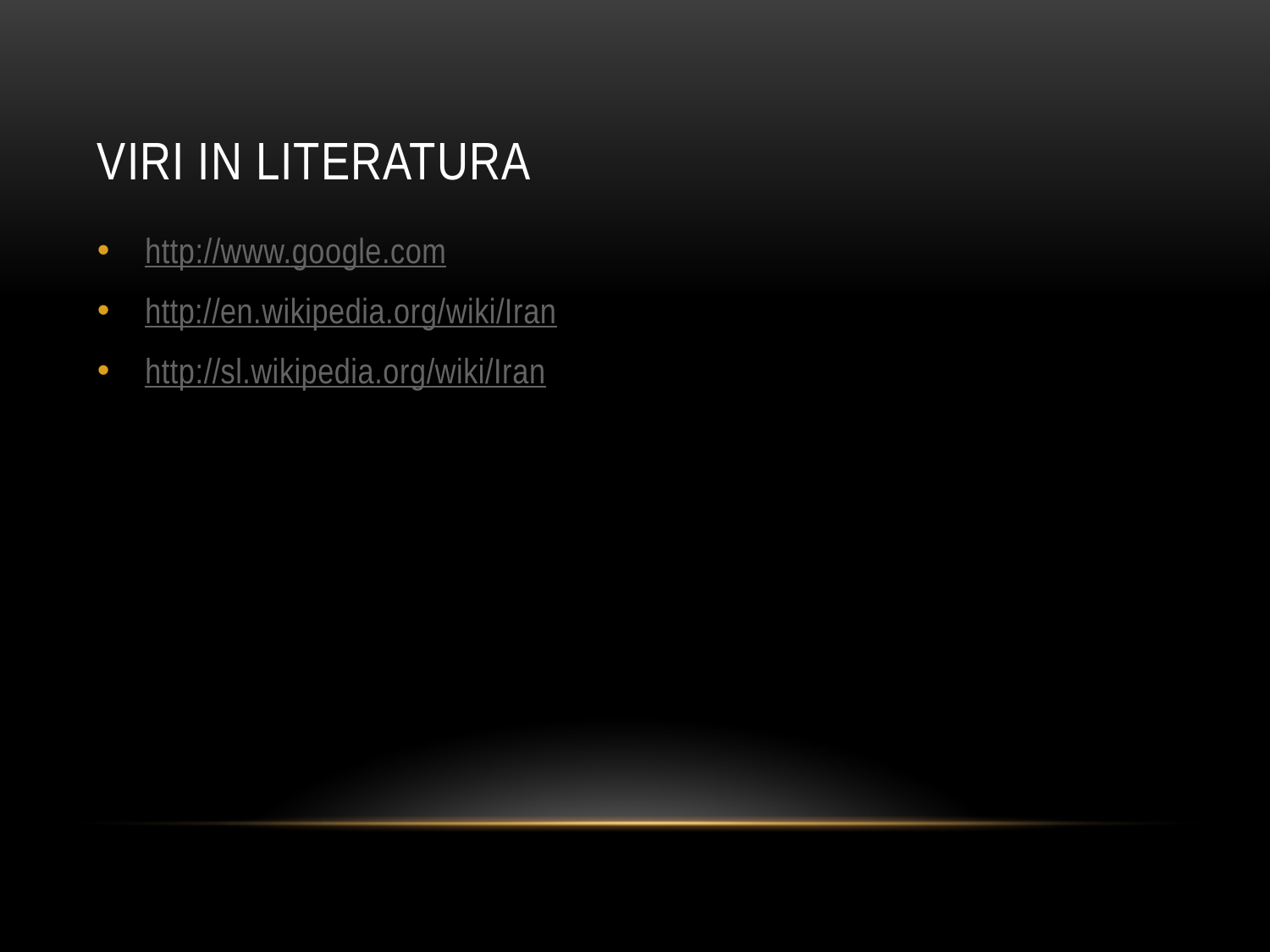

# Viri in literatura
http://www.google.com
http://en.wikipedia.org/wiki/Iran
http://sl.wikipedia.org/wiki/Iran